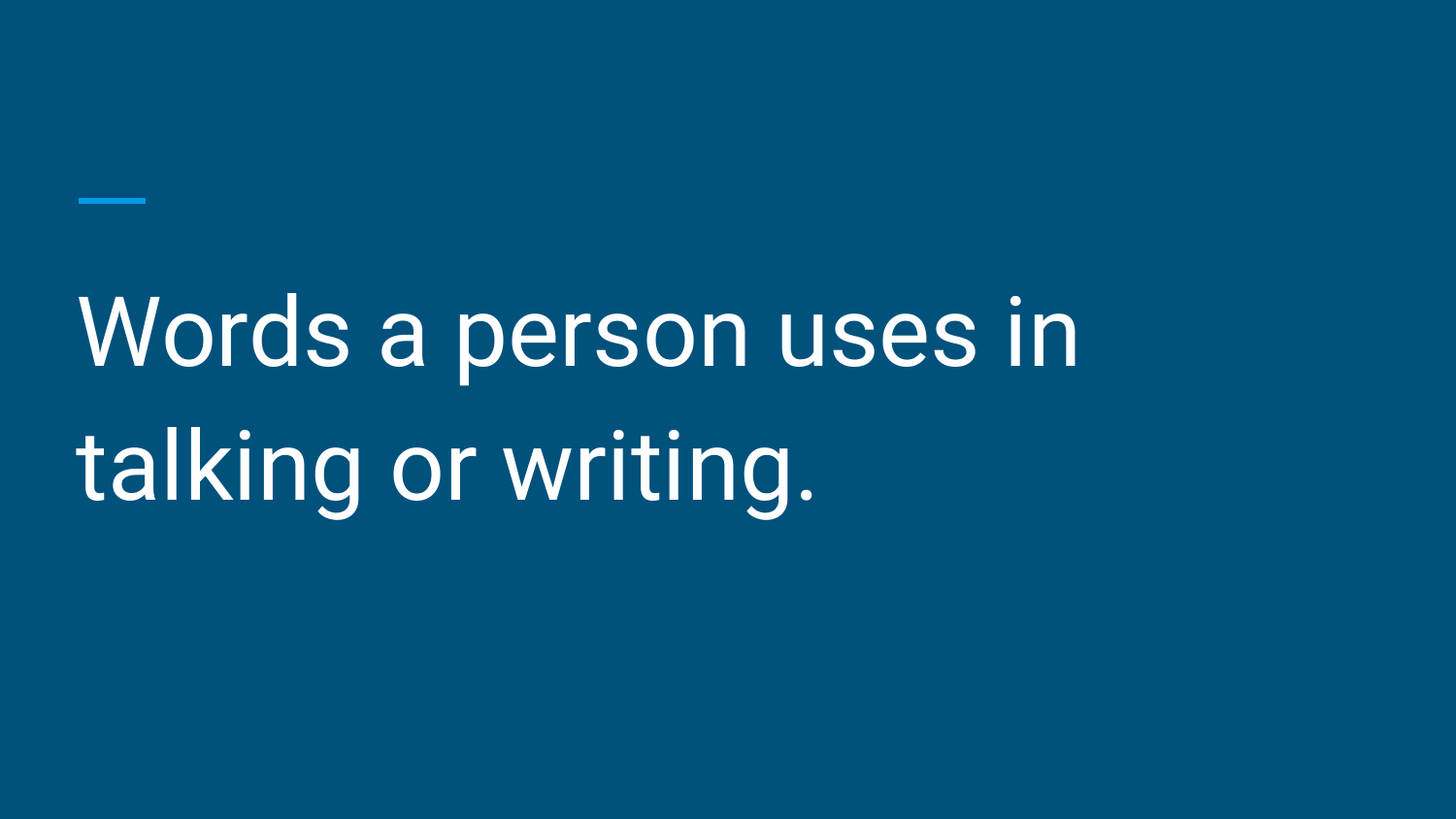

#
Words a person uses in talking or writing.